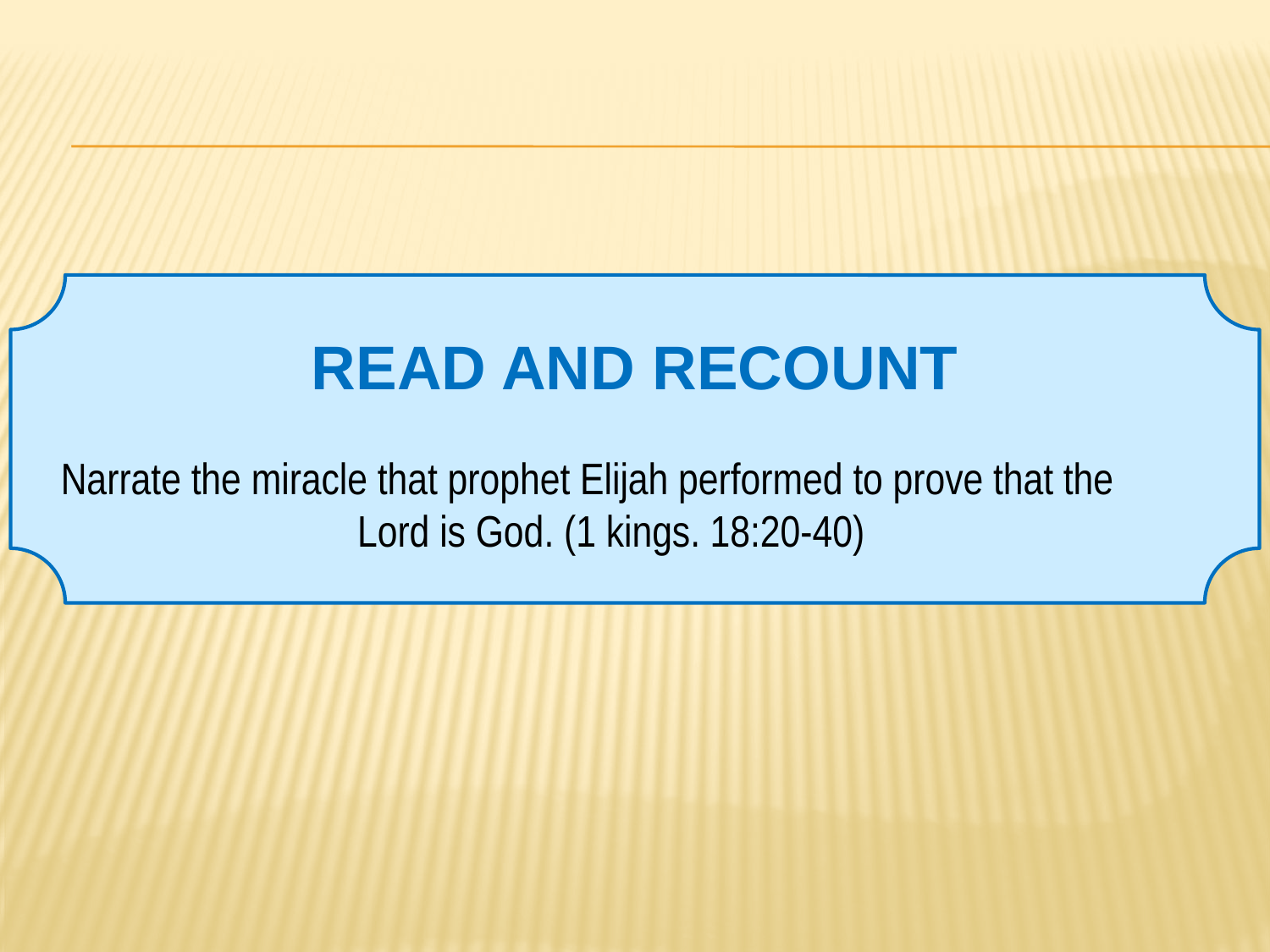

# READ AND RECOUNT
Narrate the miracle that prophet Elijah performed to prove that the Lord is God. (1 kings. 18:20-40)